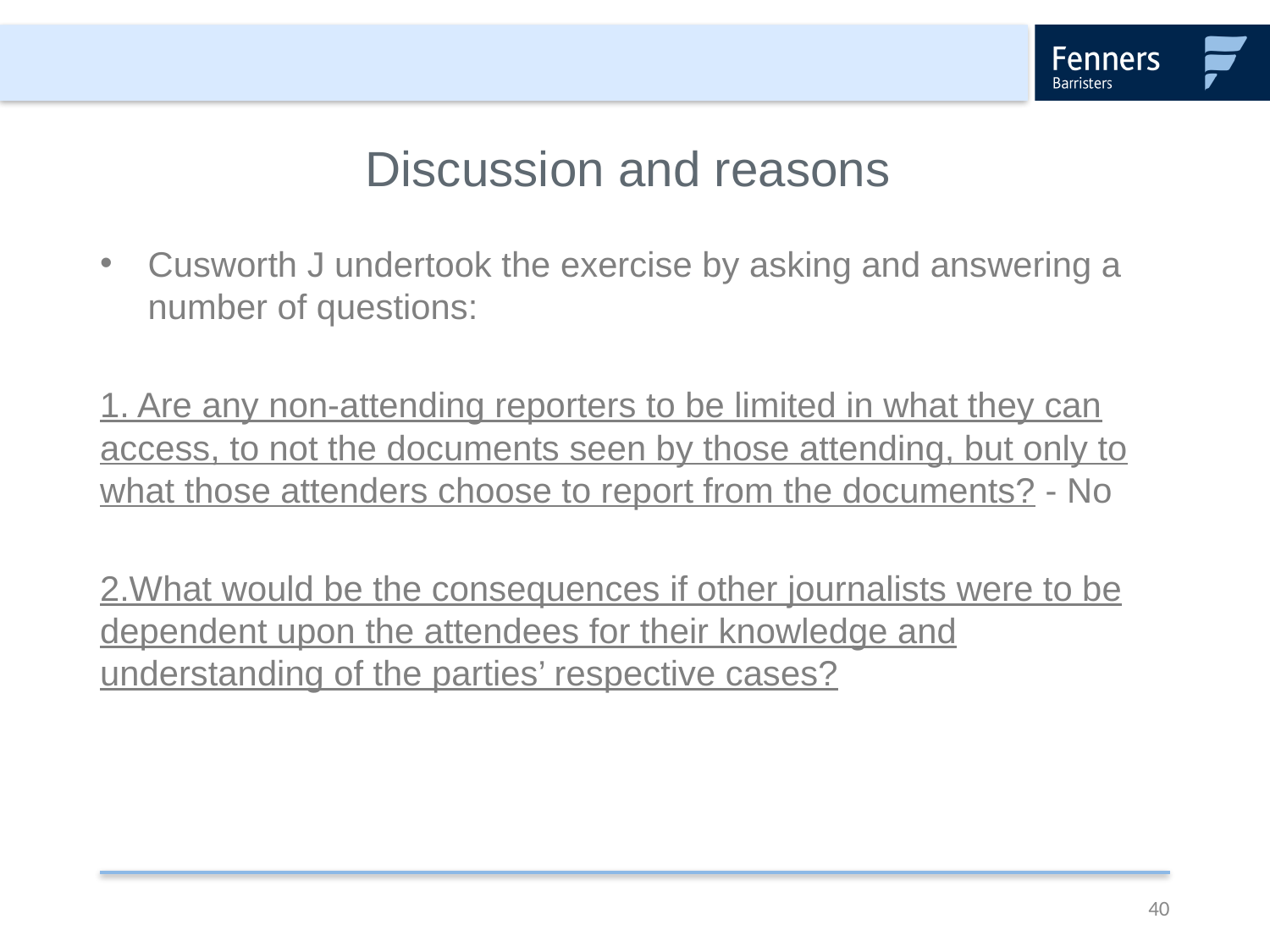

# Discussion and reasons
Cusworth J undertook the exercise by asking and answering a number of questions:

1. Are any non-attending reporters to be limited in what they can access, to not the documents seen by those attending, but only to what those attenders choose to report from the documents? - No

2.What would be the consequences if other journalists were to be dependent upon the attendees for their knowledge and understanding of the parties’ respective cases?

40